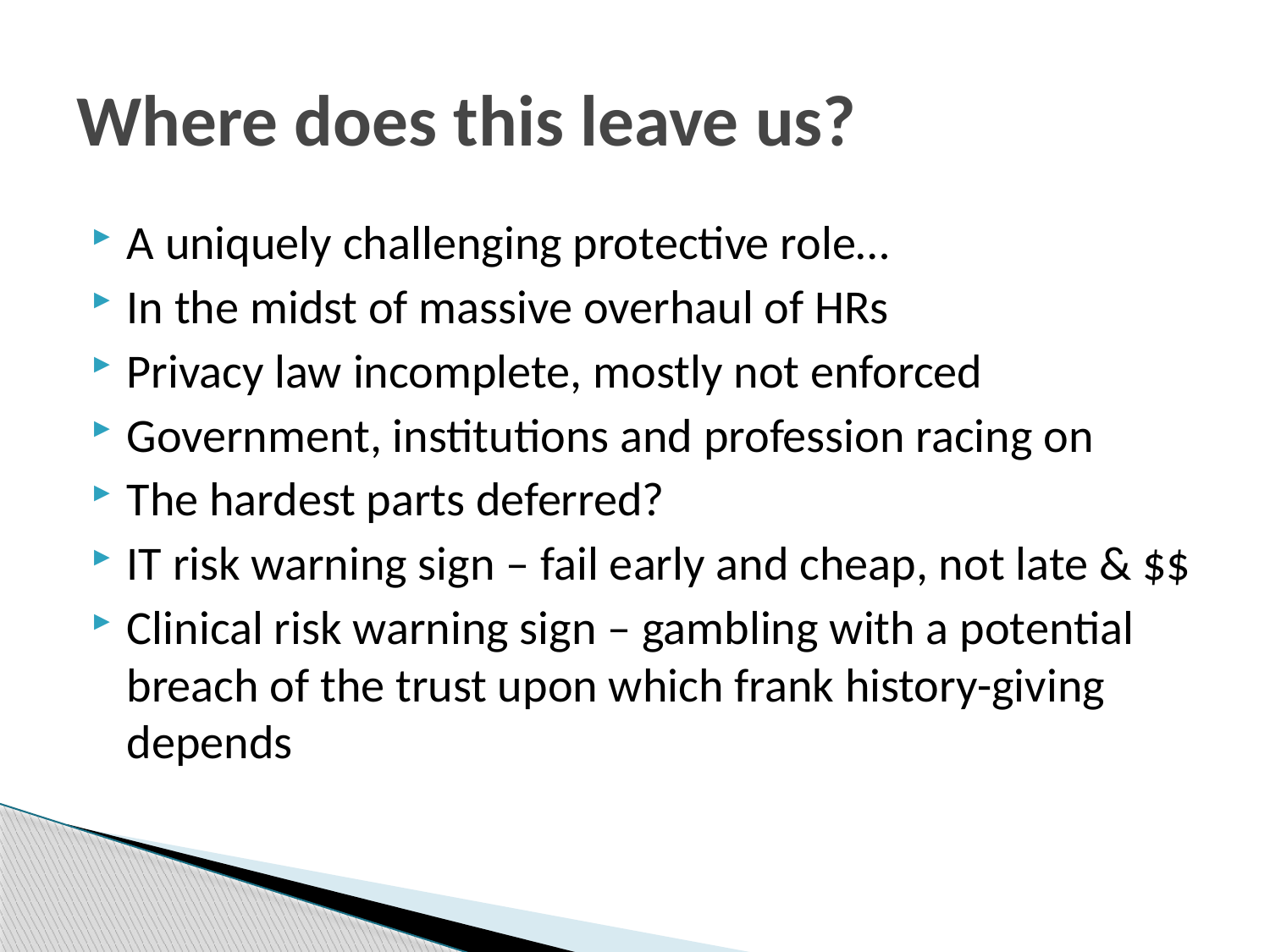

# Where does this leave us?
A uniquely challenging protective role…
In the midst of massive overhaul of HRs
Privacy law incomplete, mostly not enforced
Government, institutions and profession racing on
The hardest parts deferred?
IT risk warning sign – fail early and cheap, not late & $$
Clinical risk warning sign – gambling with a potential breach of the trust upon which frank history-giving depends